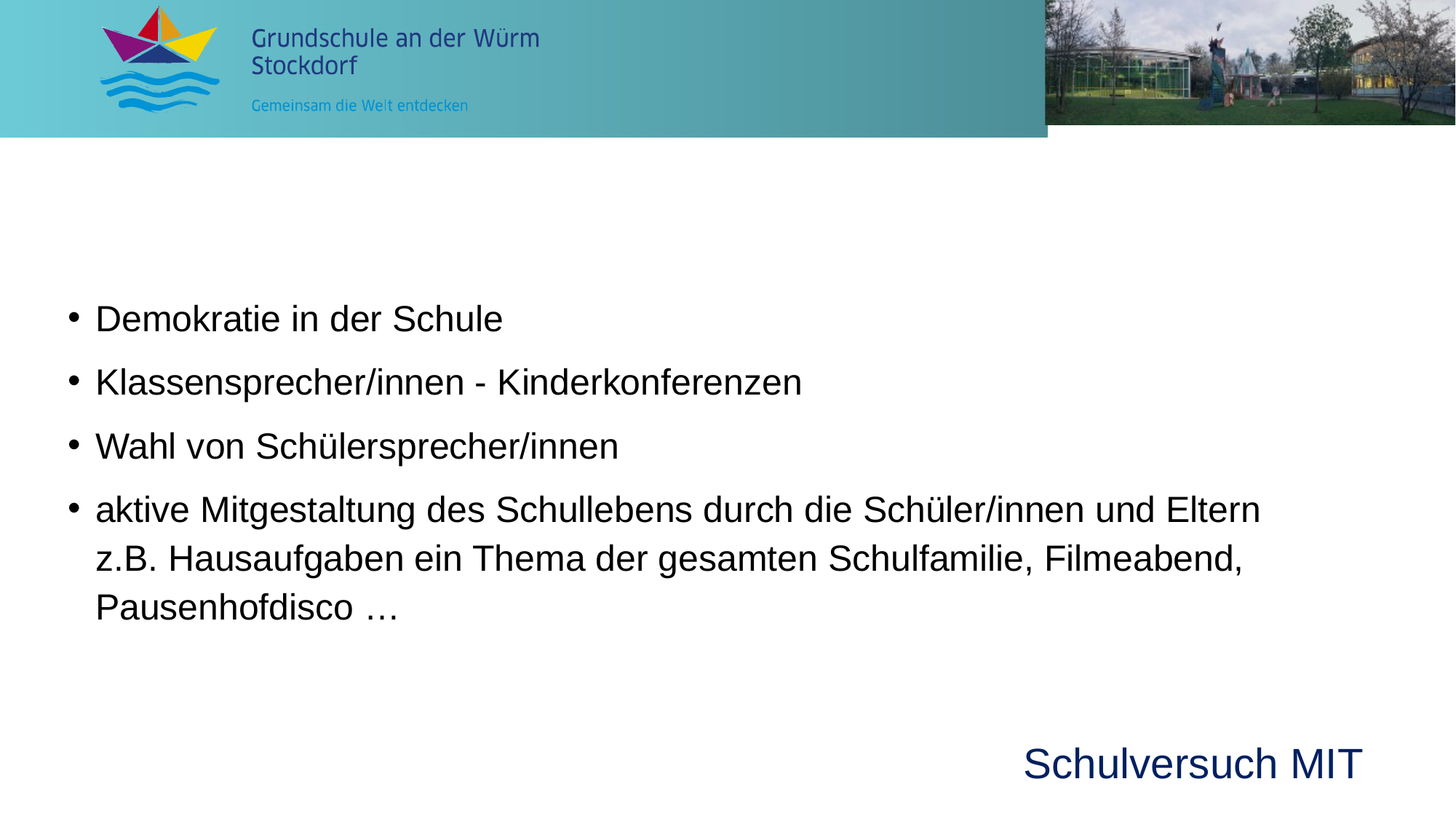

Demokratie in der Schule
Klassensprecher/innen - Kinderkonferenzen
Wahl von Schülersprecher/innen
aktive Mitgestaltung des Schullebens durch die Schüler/innen und Eltern
z.B. Hausaufgaben ein Thema der gesamten Schulfamilie, Filmeabend, Pausenhofdisco …
# Schulversuch MIT